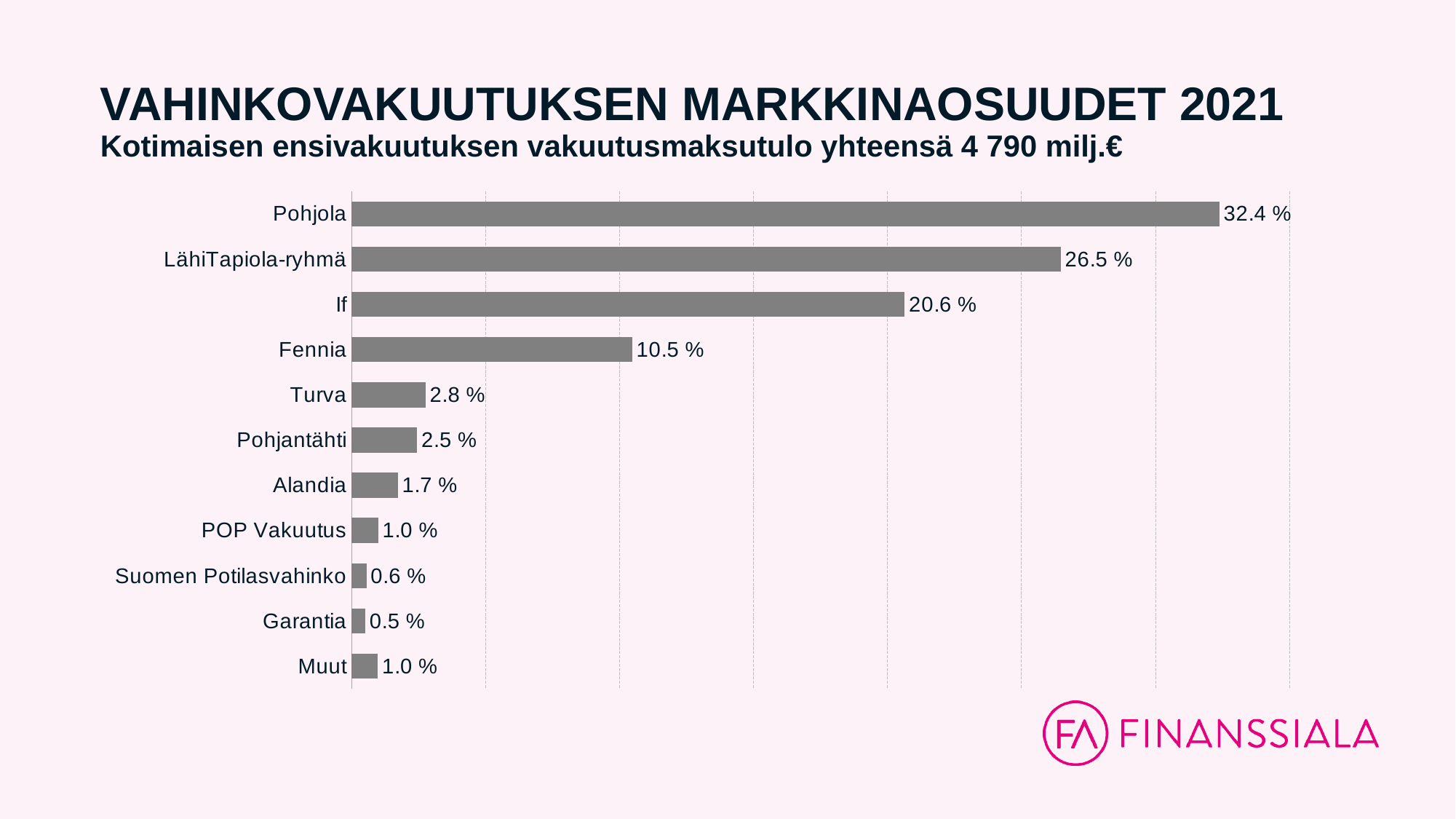

# VAHINKOVAKUUTUKSEN MARKKINAOSUUDET 2021 Kotimaisen ensivakuutuksen vakuutusmaksutulo yhteensä 4 790 milj.€

### Chart

| Category | Sarake2 |
|---|---|
| Pohjola | 0.32381954910033833 |
| LähiTapiola-ryhmä | 0.26459304728013755 |
| If | 0.2064359291271459 |
| Fennia | 0.10471902235726685 |
| Turva | 0.027685362850132834 |
| Pohjantähti | 0.024545816016038124 |
| Alandia | 0.01735746727124519 |
| POP Vakuutus | 0.010021662023290799 |
| Suomen Potilasvahinko | 0.005636514959301733 |
| Garantia | 0.0052486426268738085 |
| Muut | 0.009936986388229208 |